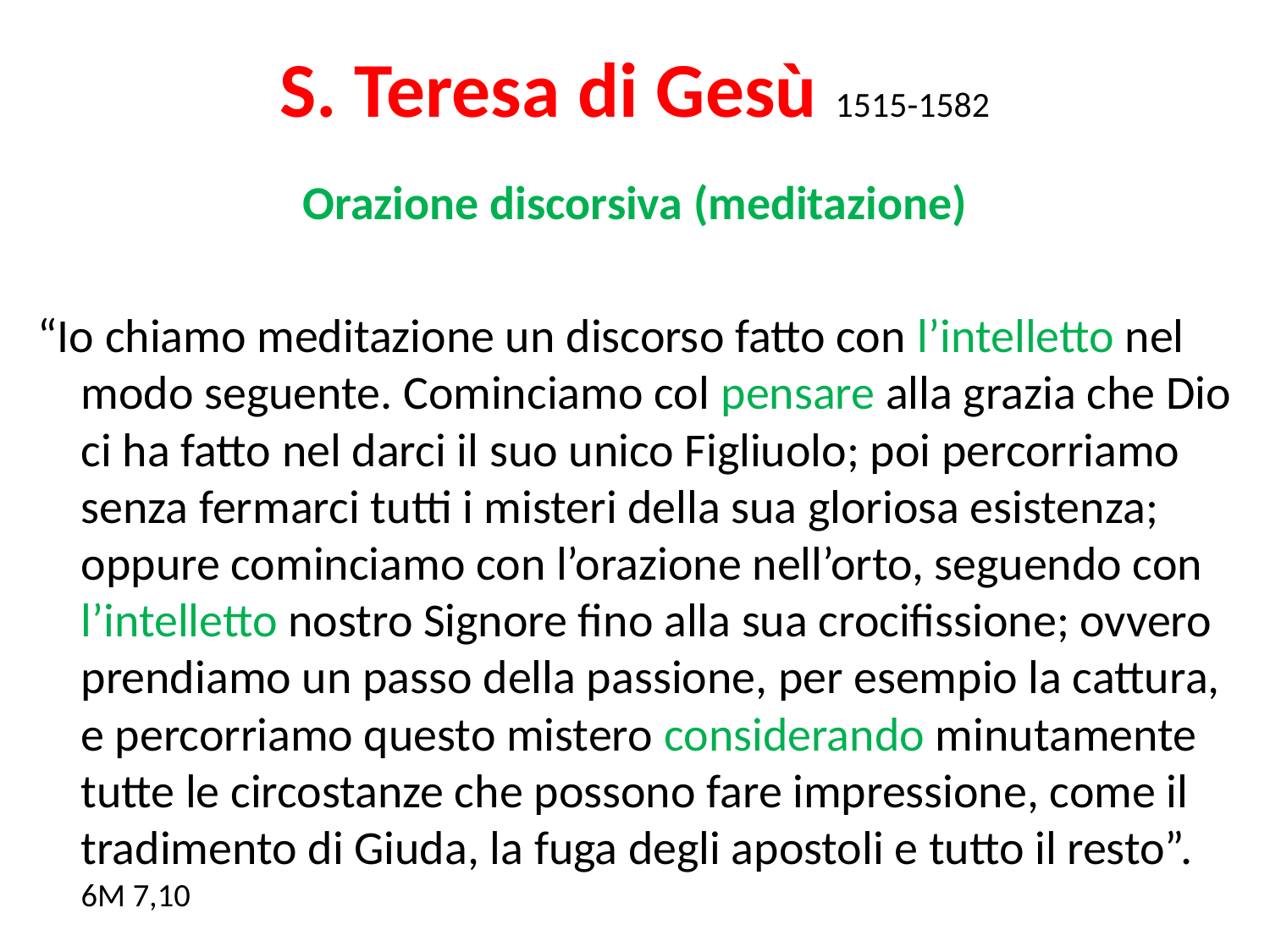

# S. Teresa di Gesù 1515-1582
Orazione discorsiva (meditazione)

“Io chiamo meditazione un discorso fatto con l’intelletto nel modo seguente. Cominciamo col pensare alla grazia che Dio ci ha fatto nel darci il suo unico Figliuolo; poi percorriamo senza fermarci tutti i misteri della sua gloriosa esistenza; oppure cominciamo con l’orazione nell’orto, seguendo con l’intelletto nostro Signore fino alla sua crocifissione; ovvero prendiamo un passo della passione, per esempio la cattura, e percorriamo questo mistero considerando minutamente tutte le circostanze che possono fare impressione, come il tradimento di Giuda, la fuga degli apostoli e tutto il resto”. 6M 7,10